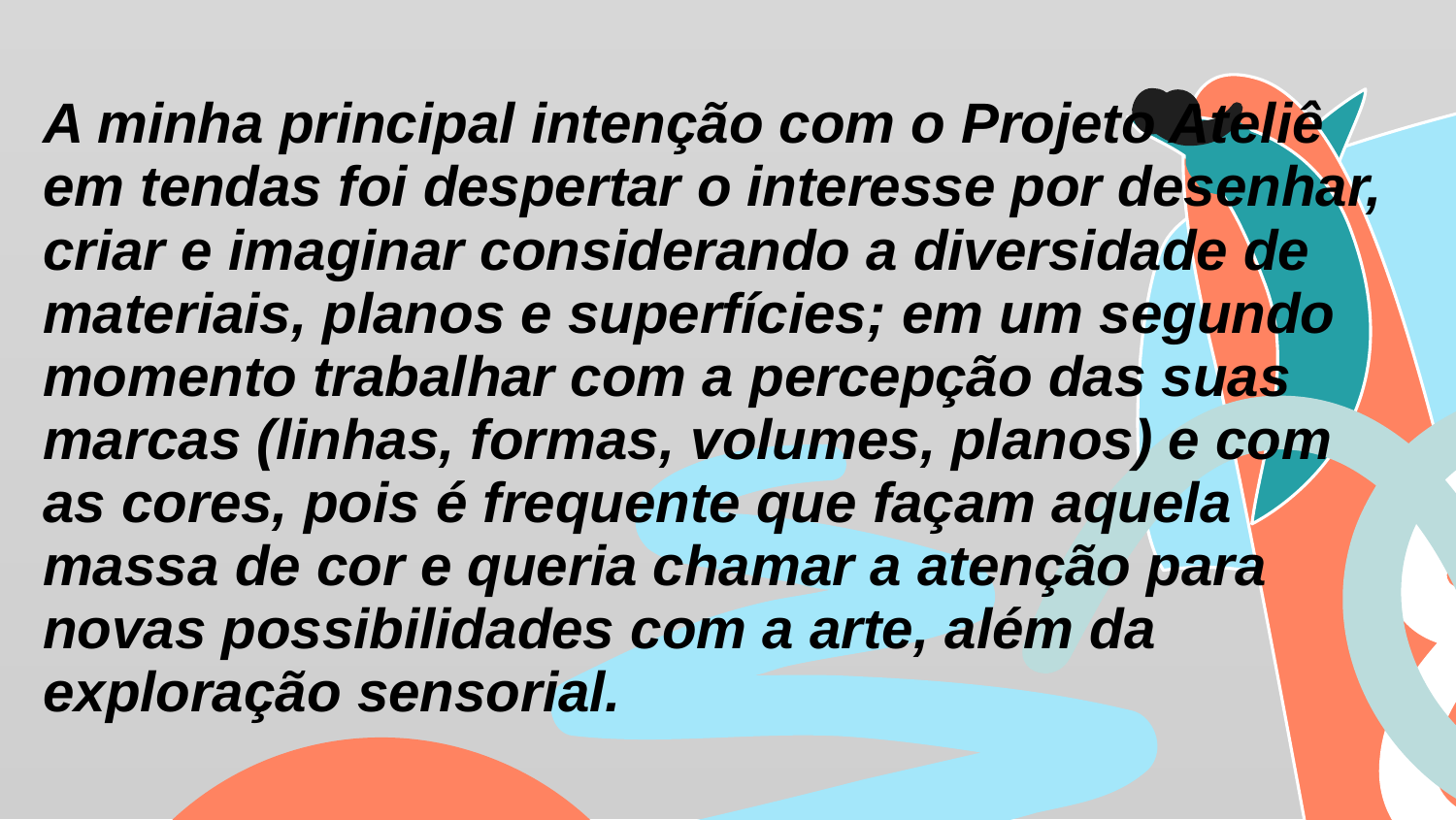

A minha principal intenção com o Projeto Ateliê em tendas foi despertar o interesse por desenhar, criar e imaginar considerando a diversidade de materiais, planos e superfícies; em um segundo momento trabalhar com a percepção das suas marcas (linhas, formas, volumes, planos) e com as cores, pois é frequente que façam aquela massa de cor e queria chamar a atenção para novas possibilidades com a arte, além da exploração sensorial.